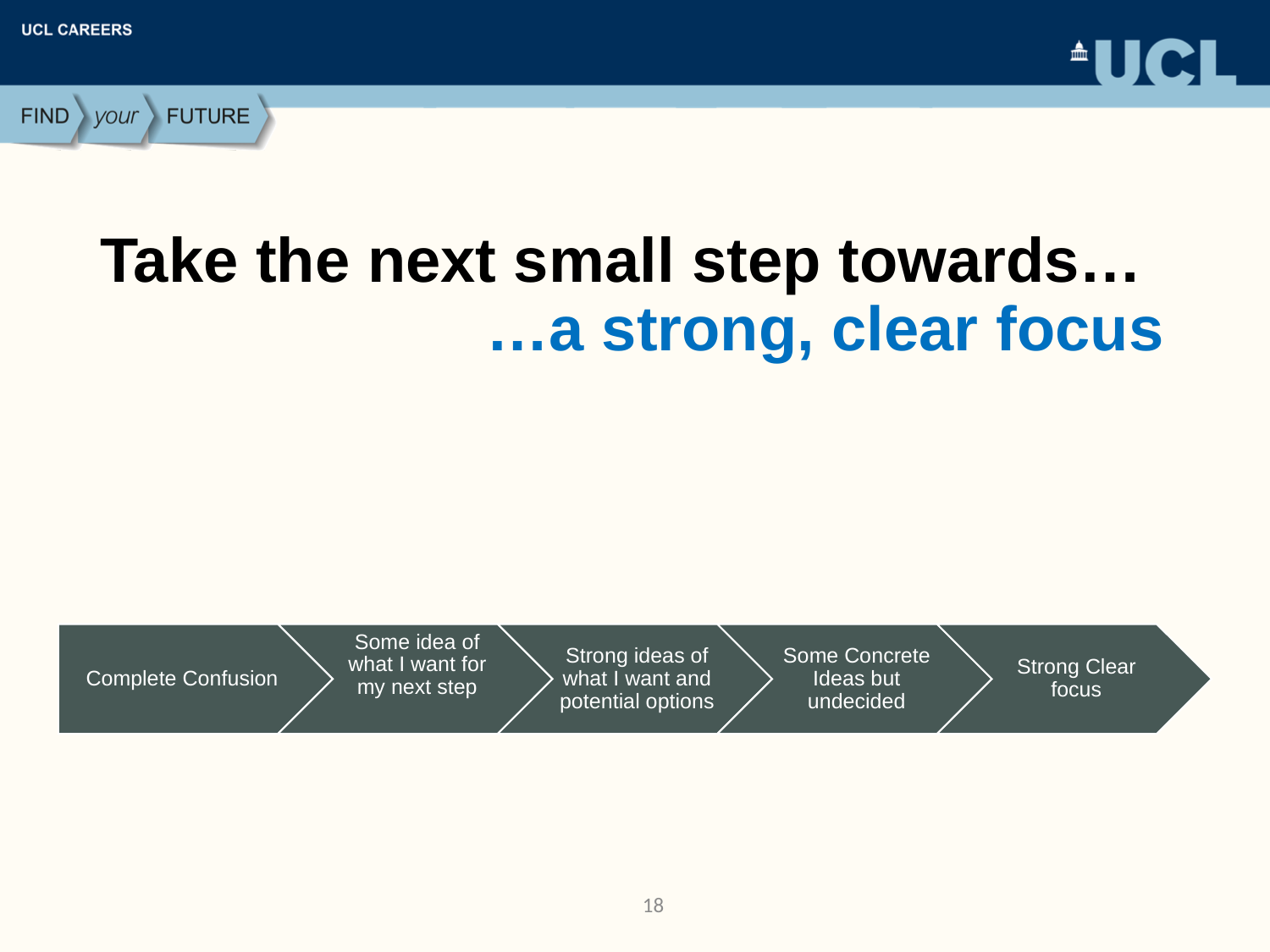

# Take the next small step towards… …a strong, clear focus
Complete Confusion

Some idea of what I want for my next step

Strong ideas of what I want and potential options
Some Concrete Ideas but undecided
Strong Clear focus
18